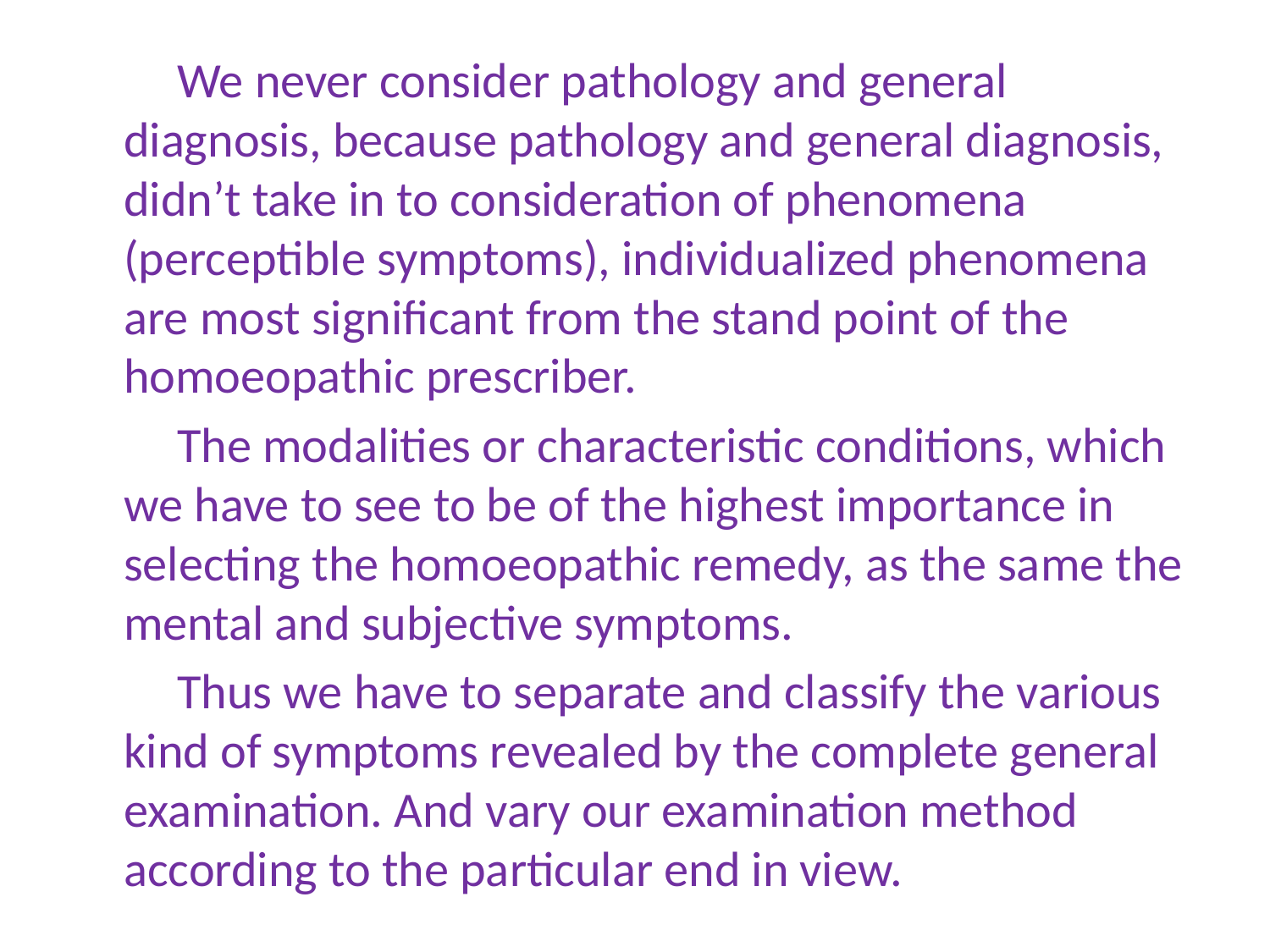

We never consider pathology and general diagnosis, because pathology and general diagnosis, didn’t take in to consideration of phenomena (perceptible symptoms), individualized phenomena are most significant from the stand point of the homoeopathic prescriber.
         The modalities or characteristic conditions, which we have to see to be of the highest importance in selecting the homoeopathic remedy, as the same the mental and subjective symptoms.
         Thus we have to separate and classify the various kind of symptoms revealed by the complete general examination. And vary our examination method according to the particular end in view.